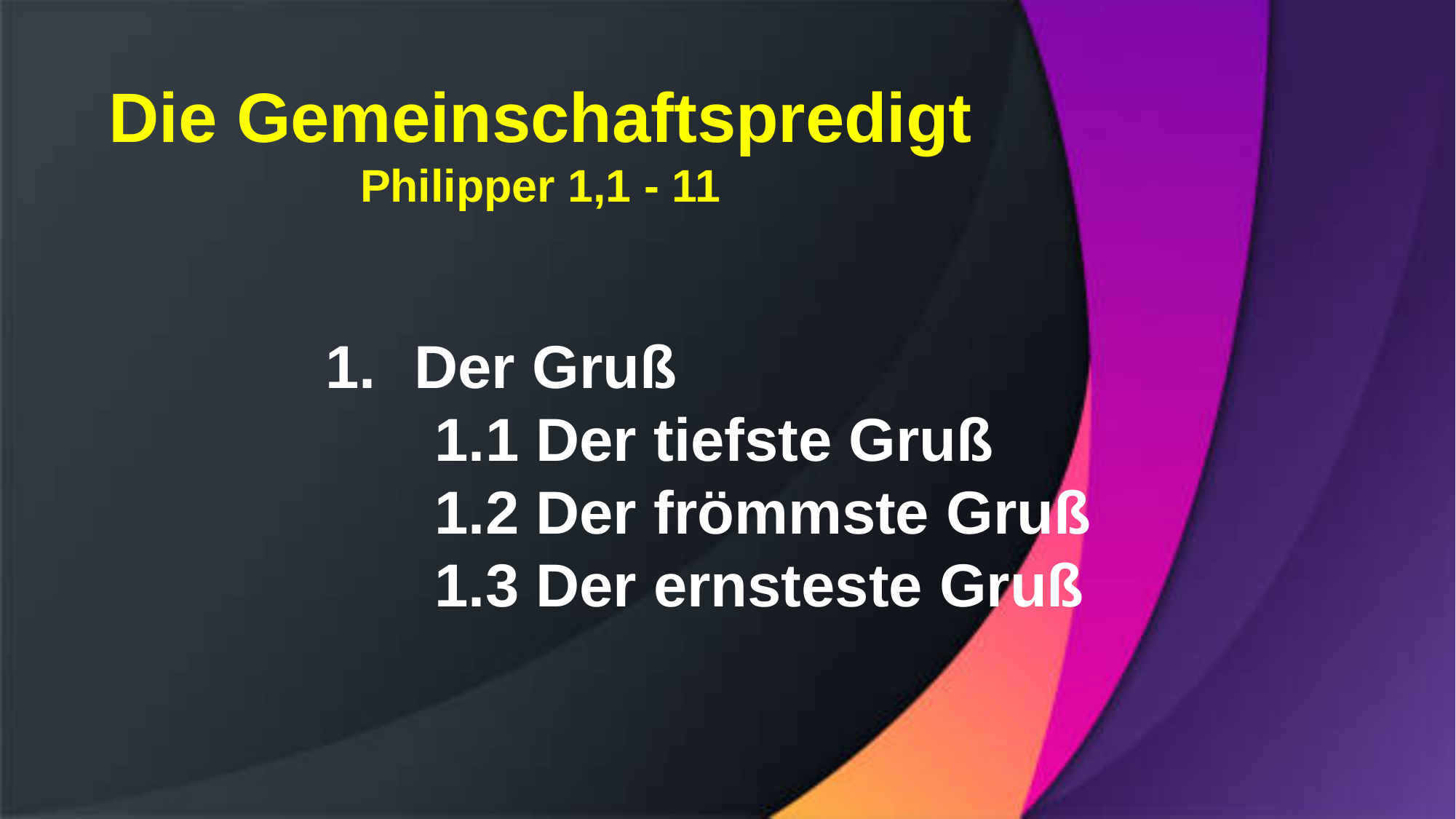

# Die Gemeinschaftspredigt Philipper 1,1 - 11
Der Gruß
	1.1 Der tiefste Gruß
	1.2 Der frömmste Gruß
	1.3 Der ernsteste Gruß